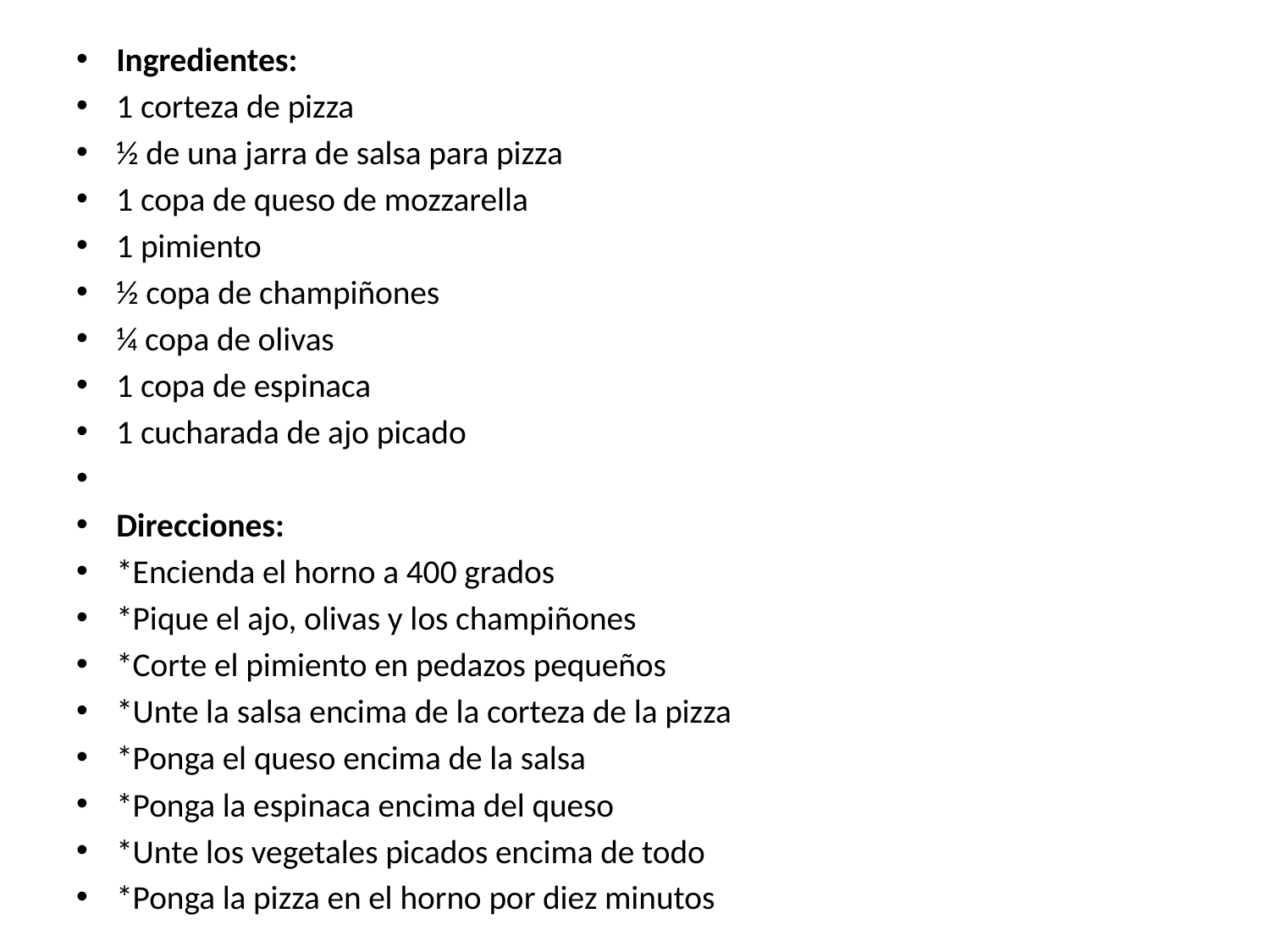

Ingredientes:
1 corteza de pizza
½ de una jarra de salsa para pizza
1 copa de queso de mozzarella
1 pimiento
½ copa de champiñones
¼ copa de olivas
1 copa de espinaca
1 cucharada de ajo picado

Direcciones:
*Encienda el horno a 400 grados
*Pique el ajo, olivas y los champiñones
*Corte el pimiento en pedazos pequeños
*Unte la salsa encima de la corteza de la pizza
*Ponga el queso encima de la salsa
*Ponga la espinaca encima del queso
*Unte los vegetales picados encima de todo
*Ponga la pizza en el horno por diez minutos